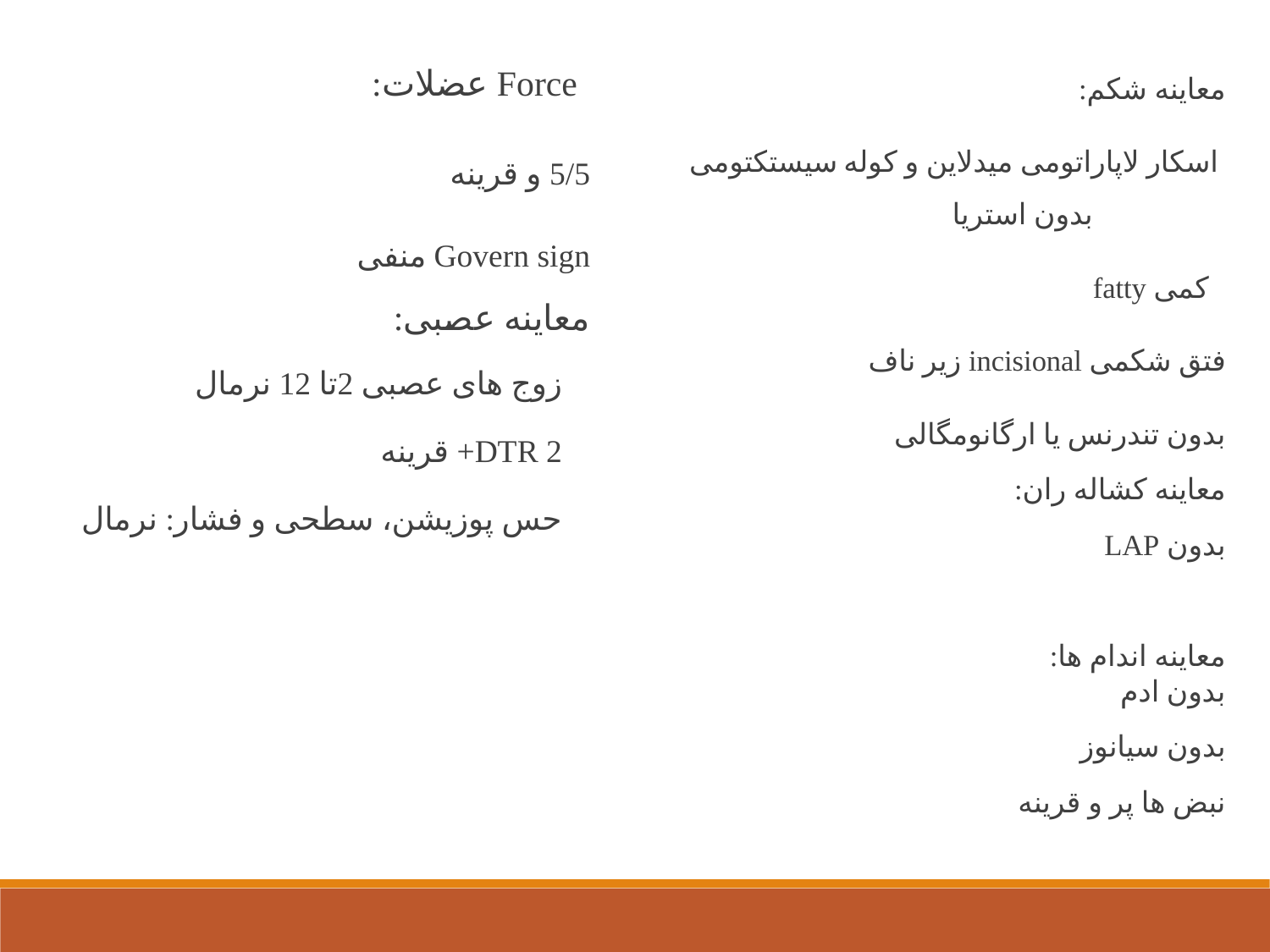

معاینه شکم:
	 اسکار لاپاراتومی میدلاین و کوله سیستکتومی بدون استریا
	کمی fatty
	فتق شکمی incisional زیر ناف
	بدون تندرنس یا ارگانومگالی
معاینه کشاله ران:
	بدون LAP

معاینه اندام ها:
	بدون ادم
	بدون سیانوز
	نبض ها پر و قرینه

Force عضلات:
	5/5 و قرینه
	Govern sign منفی
معاینه عصبی:
	زوج های عصبی 2تا 12 نرمال
	DTR 2+ قرینه
	حس پوزیشن، سطحی و فشار: نرمال